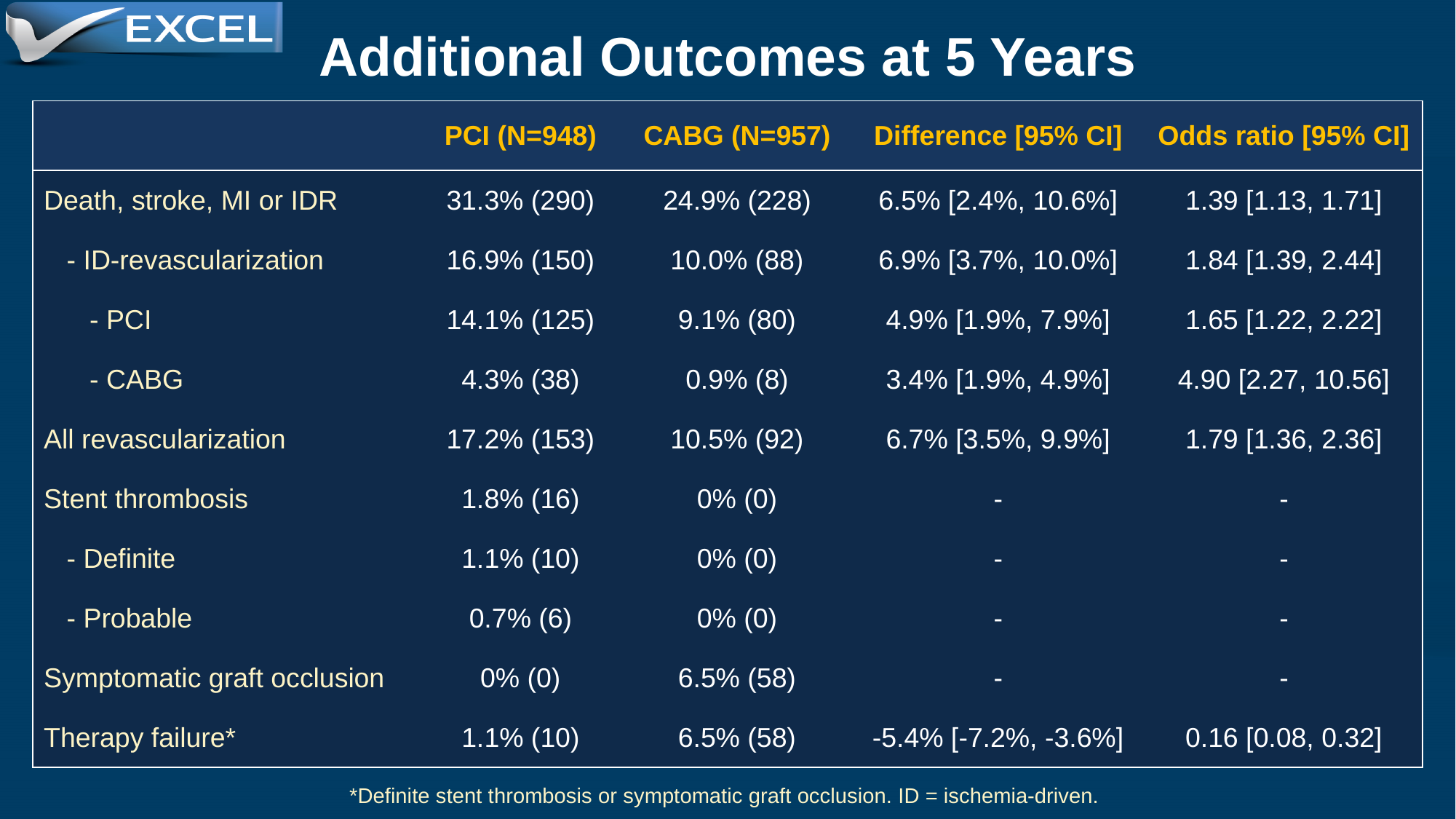

Additional Outcomes at 5 Years
|  | PCI (N=948) | CABG (N=957) | Difference [95% CI] | Odds ratio [95% CI] |
| --- | --- | --- | --- | --- |
| Death, stroke, MI or IDR | 31.3% (290) | 24.9% (228) | 6.5% [2.4%, 10.6%] | 1.39 [1.13, 1.71] |
| - ID-revascularization | 16.9% (150) | 10.0% (88) | 6.9% [3.7%, 10.0%] | 1.84 [1.39, 2.44] |
| - PCI | 14.1% (125) | 9.1% (80) | 4.9% [1.9%, 7.9%] | 1.65 [1.22, 2.22] |
| - CABG | 4.3% (38) | 0.9% (8) | 3.4% [1.9%, 4.9%] | 4.90 [2.27, 10.56] |
| All revascularization | 17.2% (153) | 10.5% (92) | 6.7% [3.5%, 9.9%] | 1.79 [1.36, 2.36] |
| Stent thrombosis | 1.8% (16) | 0% (0) | - | - |
| - Definite | 1.1% (10) | 0% (0) | - | - |
| - Probable | 0.7% (6) | 0% (0) | - | - |
| Symptomatic graft occlusion | 0% (0) | 6.5% (58) | - | - |
| Therapy failure\* | 1.1% (10) | 6.5% (58) | -5.4% [-7.2%, -3.6%] | 0.16 [0.08, 0.32] |
*Definite stent thrombosis or symptomatic graft occlusion. ID = ischemia-driven.